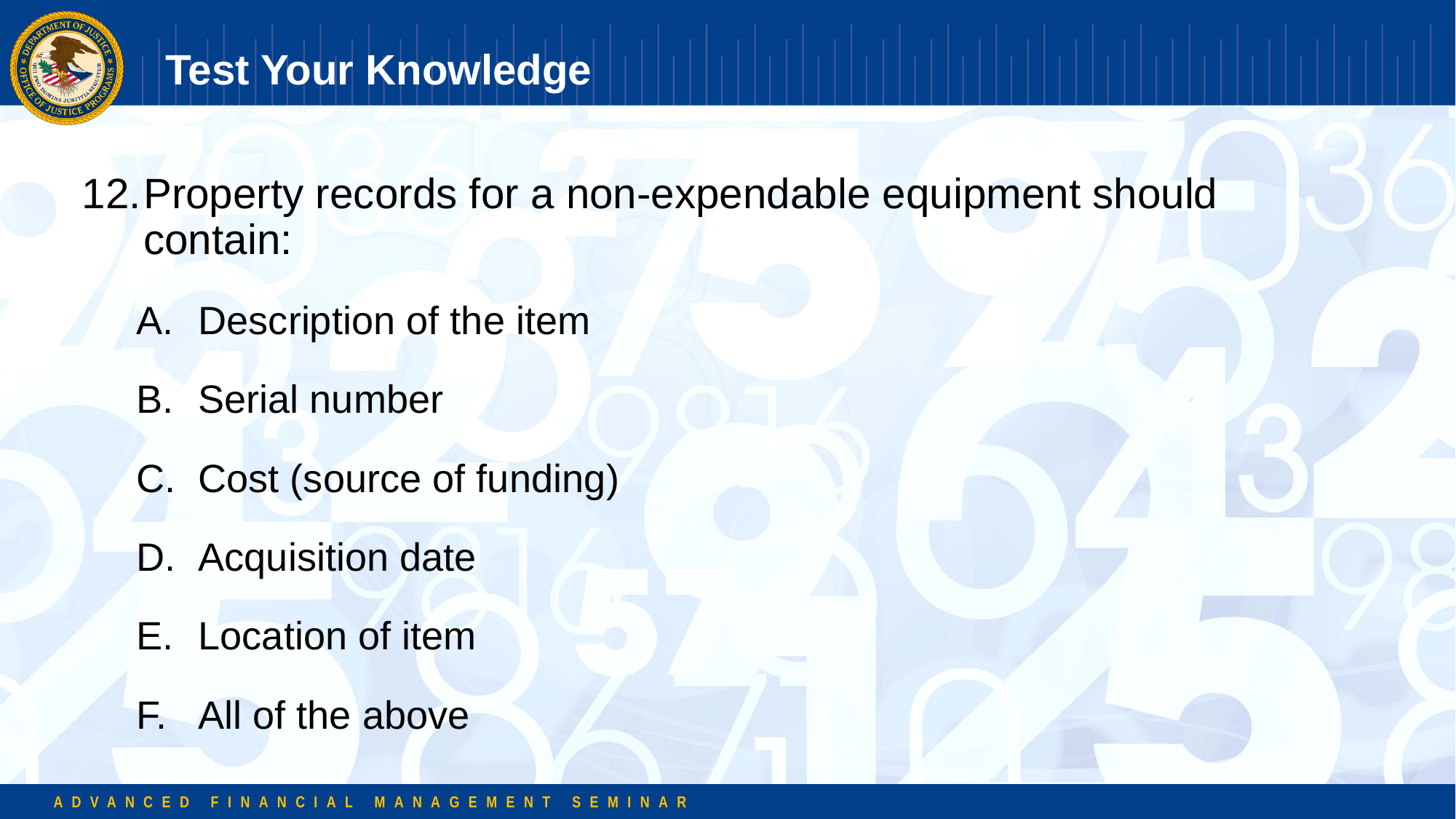

# Test Your Knowledge
Property records for a non-expendable equipment should contain:
Description of the item
Serial number
Cost (source of funding)
Acquisition date
Location of item
All of the above